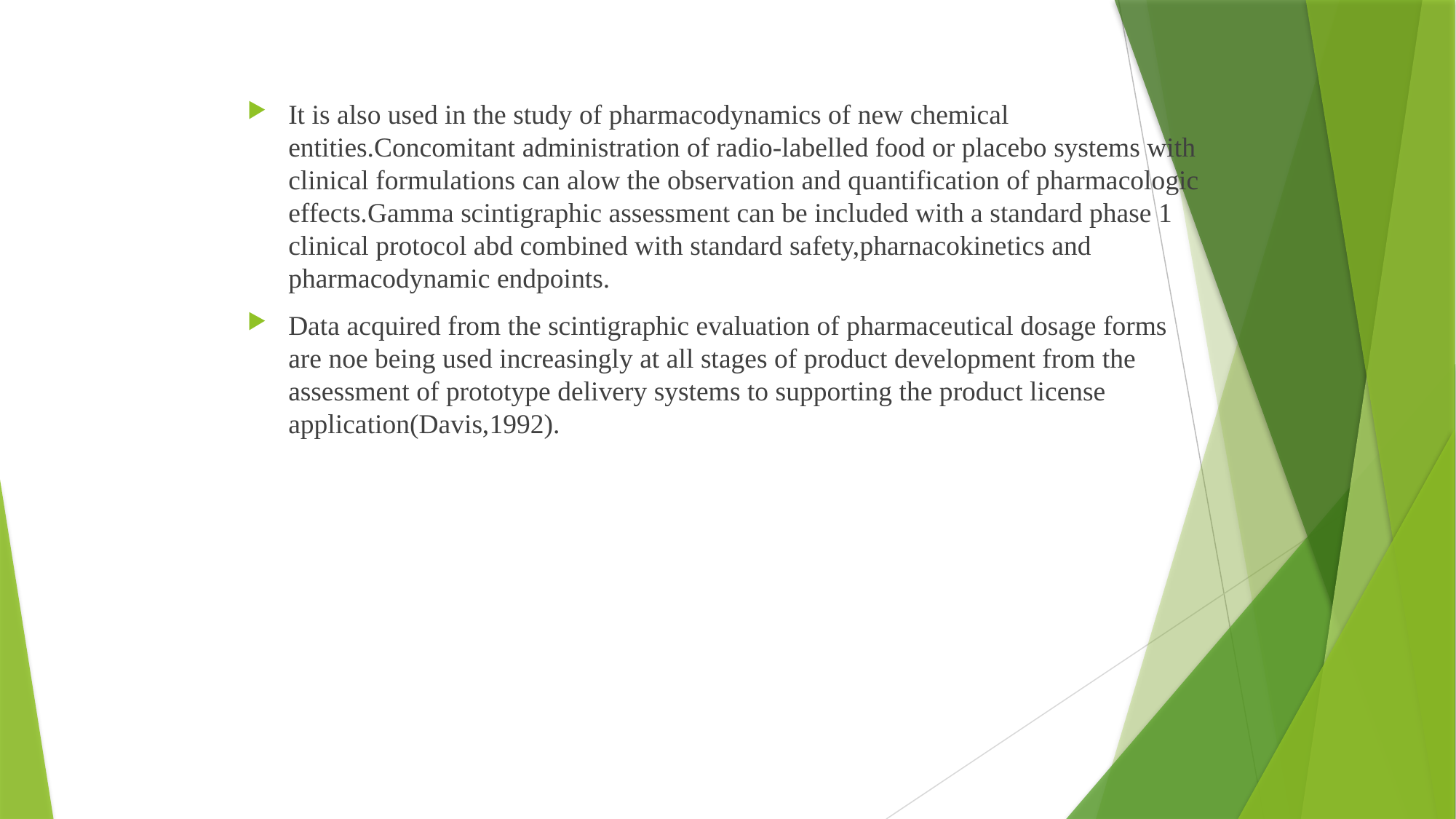

It is also used in the study of pharmacodynamics of new chemical entities.Concomitant administration of radio-labelled food or placebo systems with clinical formulations can alow the observation and quantification of pharmacologic effects.Gamma scintigraphic assessment can be included with a standard phase 1 clinical protocol abd combined with standard safety,pharnacokinetics and pharmacodynamic endpoints.
Data acquired from the scintigraphic evaluation of pharmaceutical dosage forms are noe being used increasingly at all stages of product development from the assessment of prototype delivery systems to supporting the product license application(Davis,1992).